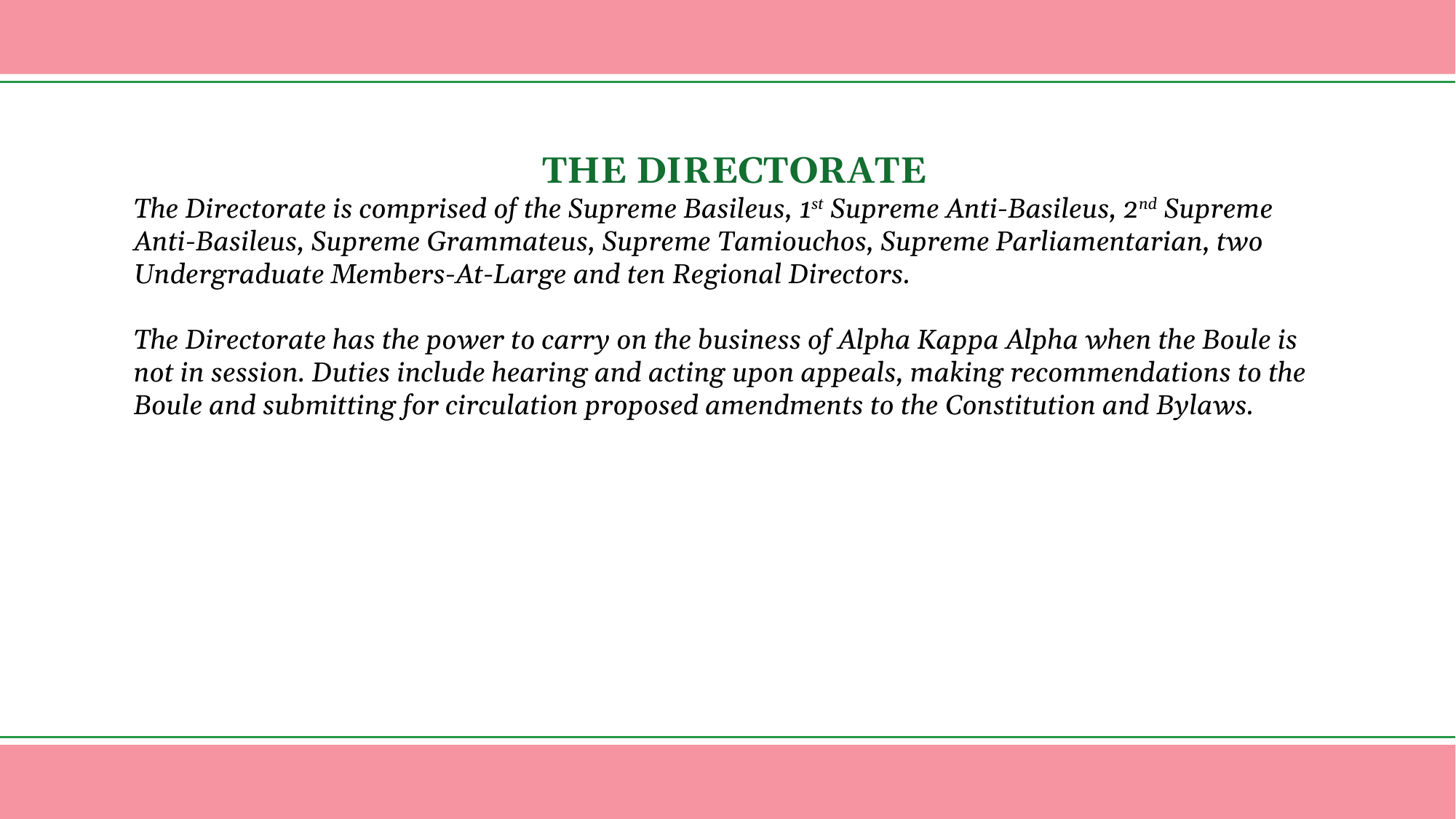

THE DIRECTORATE
The Directorate is comprised of the Supreme Basileus, 1st Supreme Anti-Basileus, 2nd Supreme Anti-Basileus, Supreme Grammateus, Supreme Tamiouchos, Supreme Parliamentarian, two Undergraduate Members-At-Large and ten Regional Directors.

The Directorate has the power to carry on the business of Alpha Kappa Alpha when the Boule is not in session. Duties include hearing and acting upon appeals, making recommendations to the Boule and submitting for circulation proposed amendments to the Constitution and Bylaws.